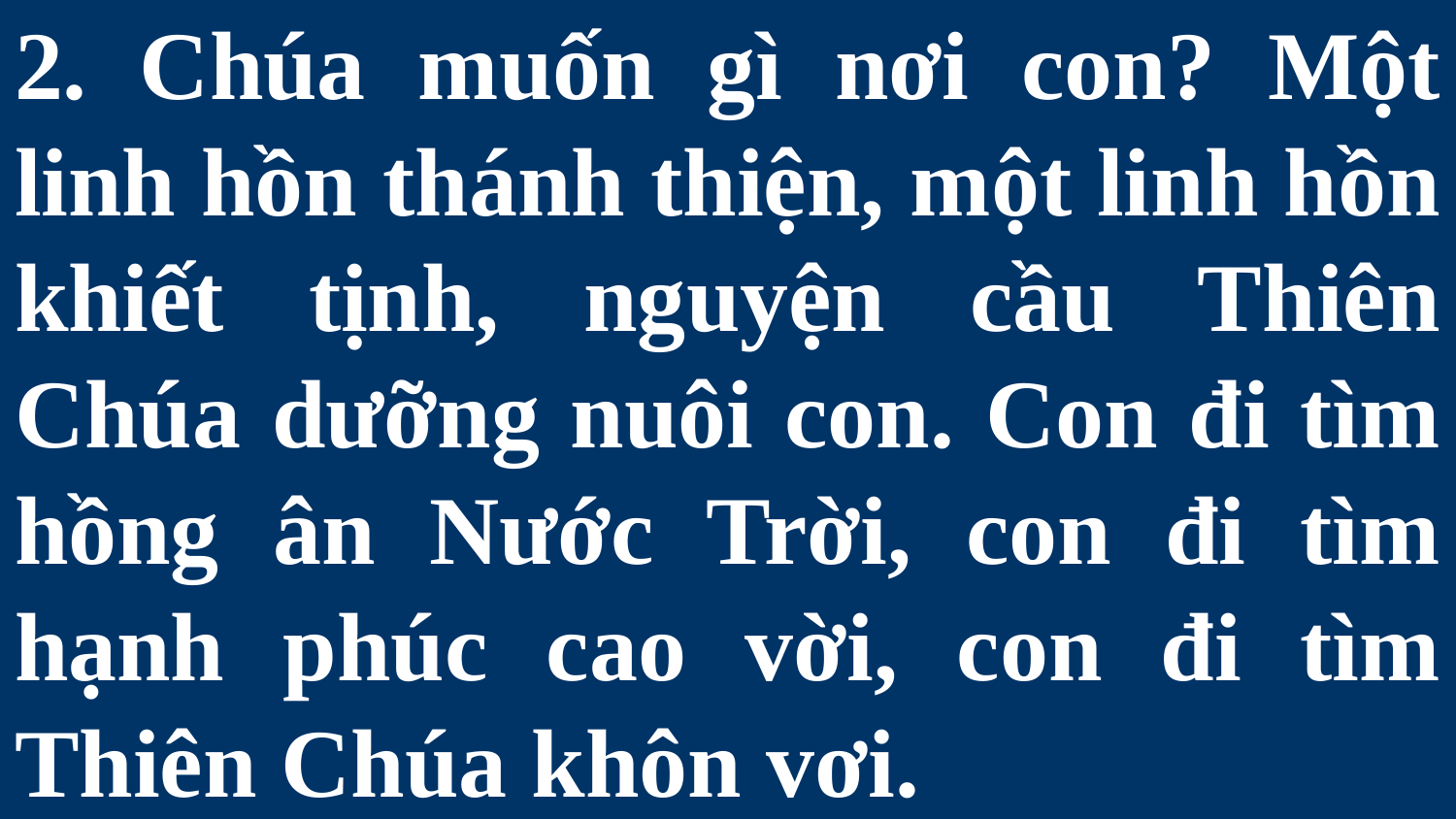

# 2. Chúa muốn gì nơi con? Một linh hồn thánh thiện, một linh hồn khiết tịnh, nguyện cầu Thiên Chúa dưỡng nuôi con. Con đi tìm hồng ân Nước Trời, con đi tìm hạnh phúc cao vời, con đi tìm Thiên Chúa khôn vơi.